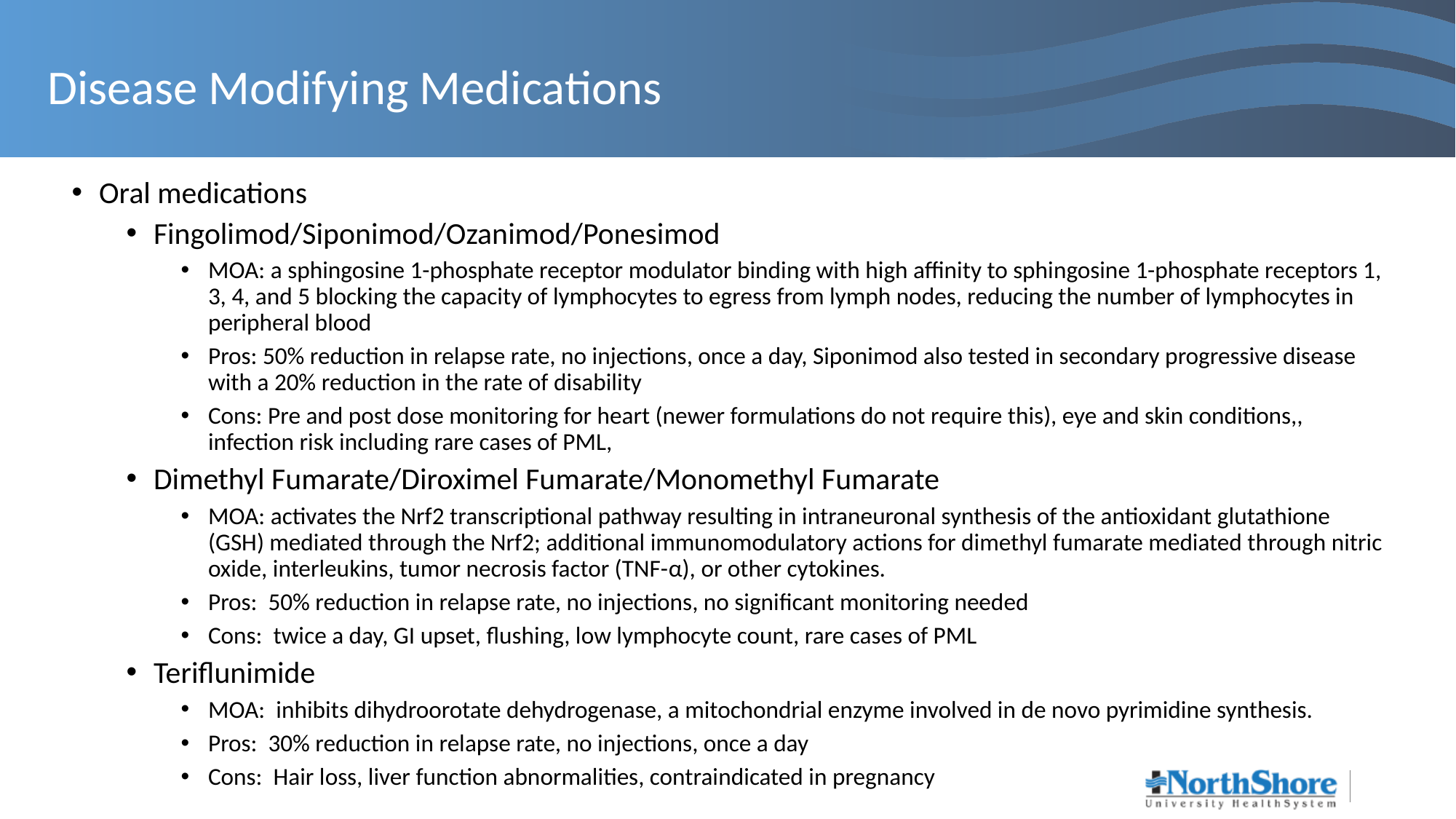

# Disease Modifying Medications

Oral medications
Fingolimod/Siponimod/Ozanimod/Ponesimod
MOA: a sphingosine 1-phosphate receptor modulator binding with high affinity to sphingosine 1-phosphate receptors 1, 3, 4, and 5 blocking the capacity of lymphocytes to egress from lymph nodes, reducing the number of lymphocytes in peripheral blood
Pros: 50% reduction in relapse rate, no injections, once a day, Siponimod also tested in secondary progressive disease with a 20% reduction in the rate of disability
Cons: Pre and post dose monitoring for heart (newer formulations do not require this), eye and skin conditions,, infection risk including rare cases of PML,
Dimethyl Fumarate/Diroximel Fumarate/Monomethyl Fumarate
MOA: activates the Nrf2 transcriptional pathway resulting in intraneuronal synthesis of the antioxidant glutathione (GSH) mediated through the Nrf2; additional immunomodulatory actions for dimethyl fumarate mediated through nitric oxide, interleukins, tumor necrosis factor (TNF-α), or other cytokines.
Pros:  50% reduction in relapse rate, no injections, no significant monitoring needed
Cons:  twice a day, GI upset, flushing, low lymphocyte count, rare cases of PML
Teriflunimide
MOA:  inhibits dihydroorotate dehydrogenase, a mitochondrial enzyme involved in de novo pyrimidine synthesis.
Pros:  30% reduction in relapse rate, no injections, once a day
Cons:  Hair loss, liver function abnormalities, contraindicated in pregnancy